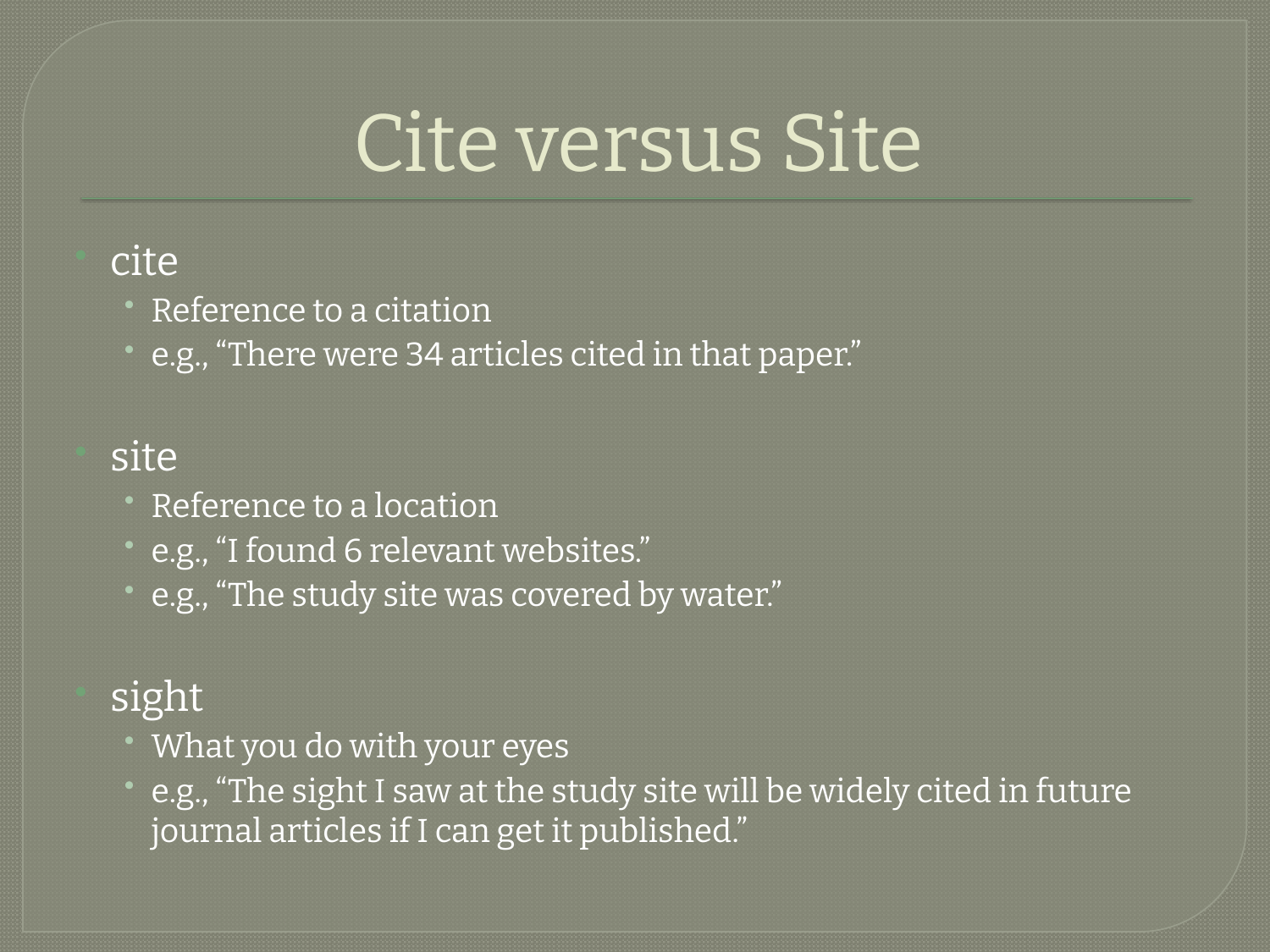

# Cite versus Site
cite
Reference to a citation
e.g., “There were 34 articles cited in that paper.”

site
Reference to a location
e.g., “I found 6 relevant websites.”
e.g., “The study site was covered by water.”

sight
What you do with your eyes
e.g., “The sight I saw at the study site will be widely cited in future journal articles if I can get it published.”